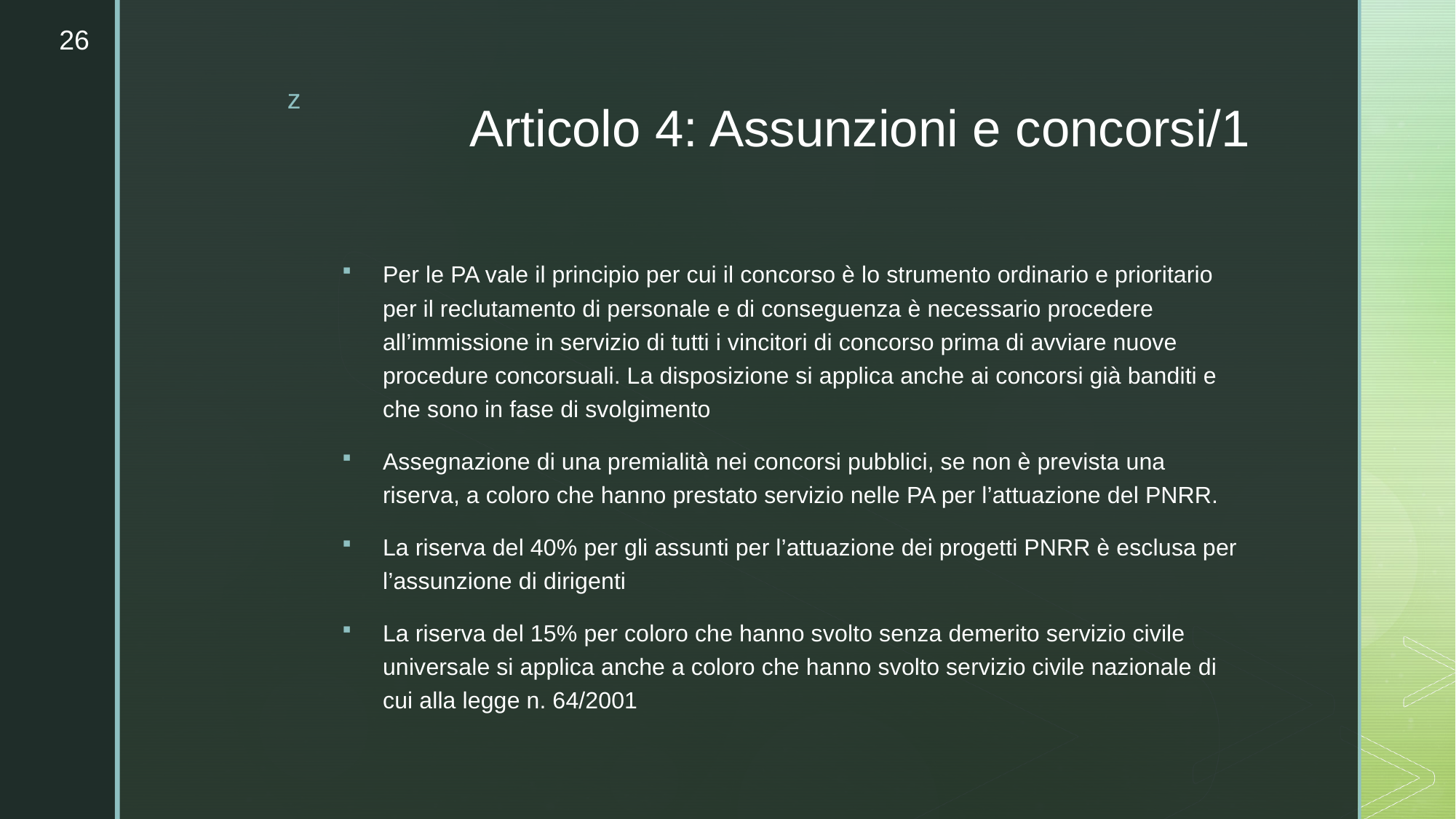

26
# Articolo 4: Assunzioni e concorsi/1
Per le PA vale il principio per cui il concorso è lo strumento ordinario e prioritario per il reclutamento di personale e di conseguenza è necessario procedere all’immissione in servizio di tutti i vincitori di concorso prima di avviare nuove procedure concorsuali. La disposizione si applica anche ai concorsi già banditi e che sono in fase di svolgimento
Assegnazione di una premialità nei concorsi pubblici, se non è prevista una riserva, a coloro che hanno prestato servizio nelle PA per l’attuazione del PNRR.
La riserva del 40% per gli assunti per l’attuazione dei progetti PNRR è esclusa per l’assunzione di dirigenti
La riserva del 15% per coloro che hanno svolto senza demerito servizio civile universale si applica anche a coloro che hanno svolto servizio civile nazionale di cui alla legge n. 64/2001